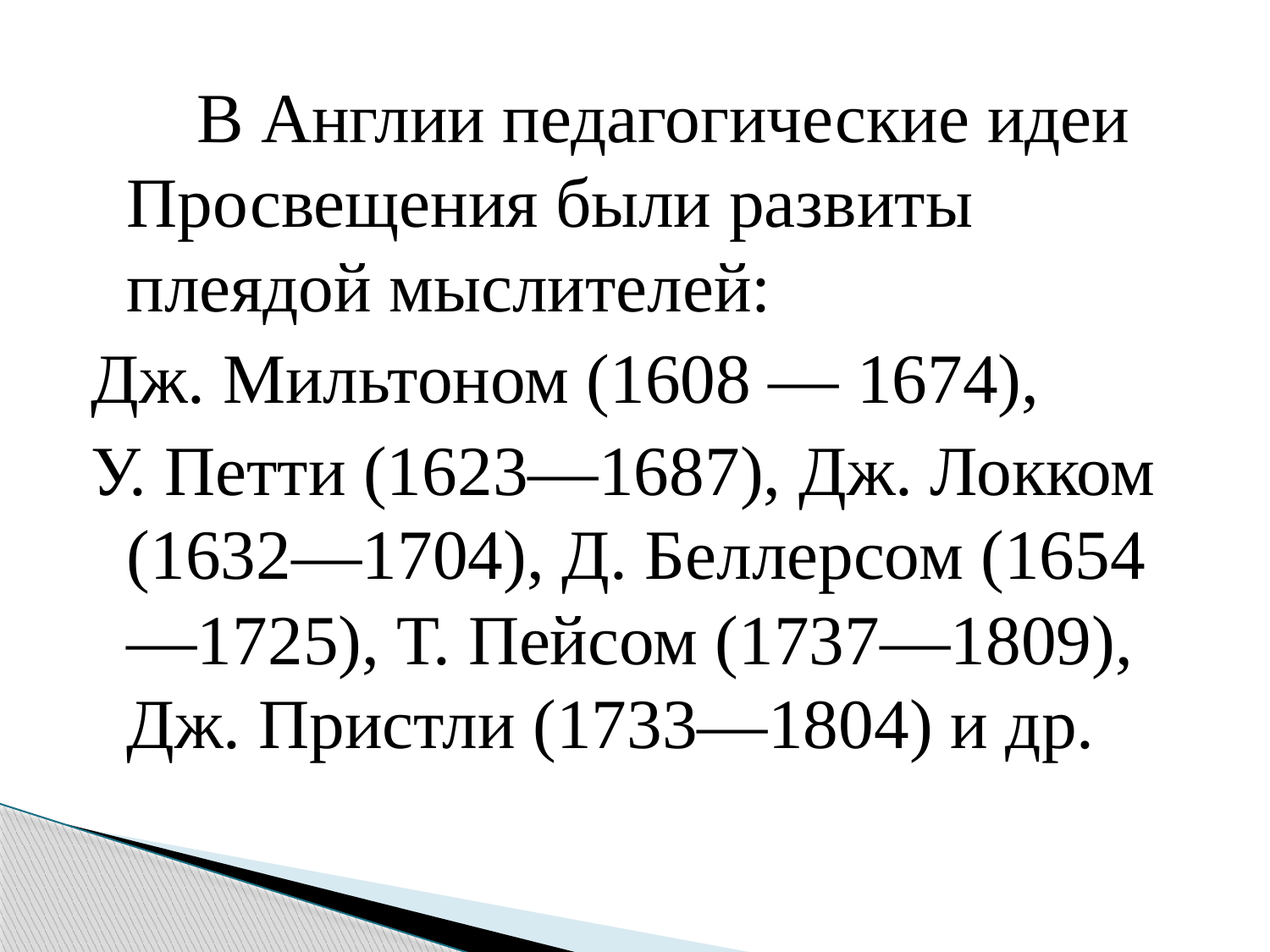

В Англии педагогические идеи Просвещения были развиты плеядой мыслителей:
Дж. Мильтоном (1608 — 1674),
У. Петти (1623—1687), Дж. Локком (1632—1704), Д. Беллерсом (1654—1725), Т. Пейсом (1737—1809), Дж. Пристли (1733—1804) и др.